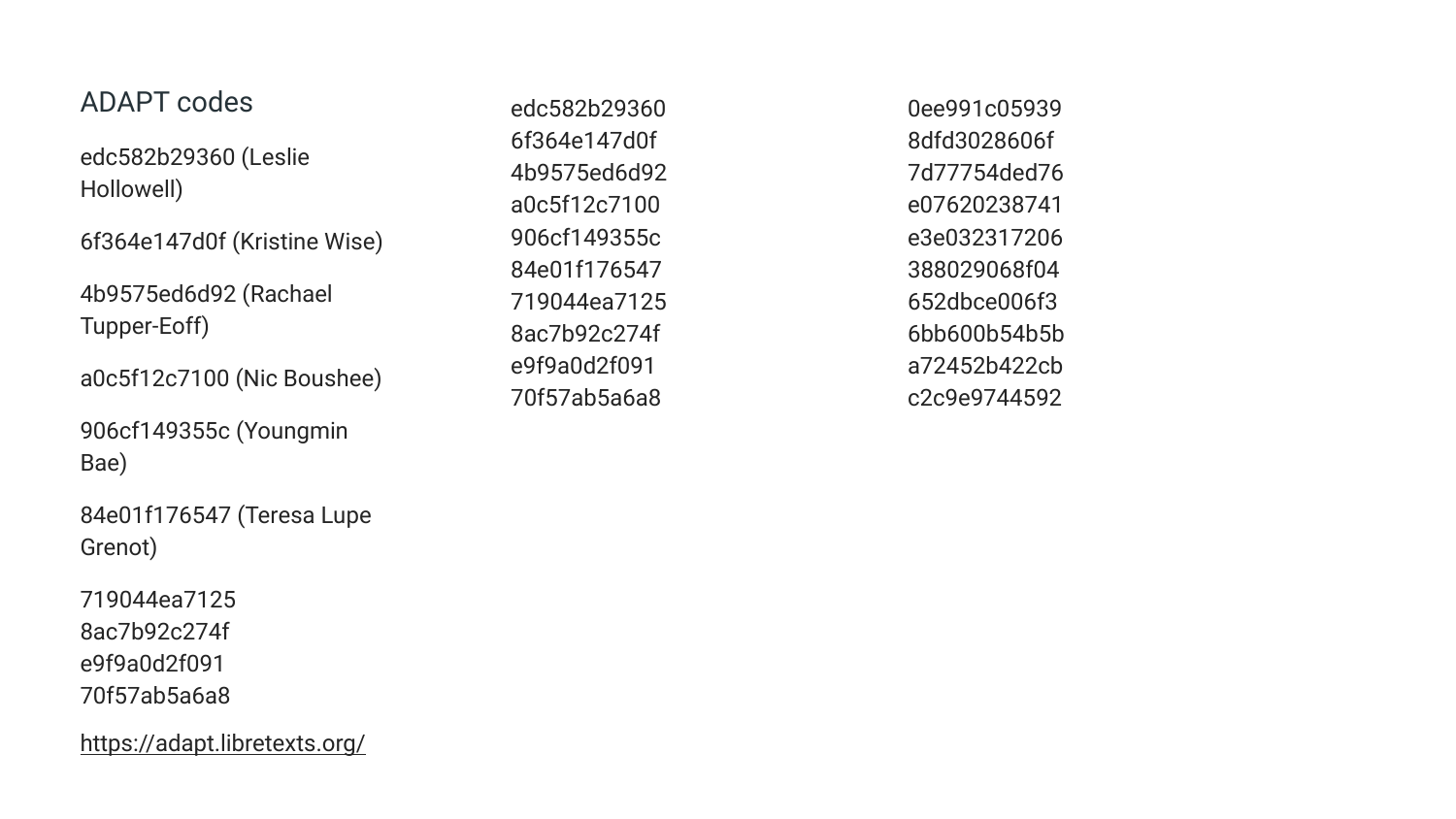

ADAPT codes
edc582b29360 (Leslie Hollowell)
6f364e147d0f (Kristine Wise)
4b9575ed6d92 (Rachael Tupper-Eoff)
a0c5f12c7100 (Nic Boushee)
906cf149355c (Youngmin Bae)
84e01f176547 (Teresa Lupe Grenot)
719044ea7125
8ac7b92c274f
e9f9a0d2f091
70f57ab5a6a8
https://adapt.libretexts.org/
edc582b29360
6f364e147d0f
4b9575ed6d92
a0c5f12c7100
906cf149355c
84e01f176547
719044ea7125
8ac7b92c274f
e9f9a0d2f091
70f57ab5a6a8

0ee991c05939
8dfd3028606f
7d77754ded76
e07620238741
e3e032317206
388029068f04
652dbce006f3
6bb600b54b5b
a72452b422cb
c2c9e9744592